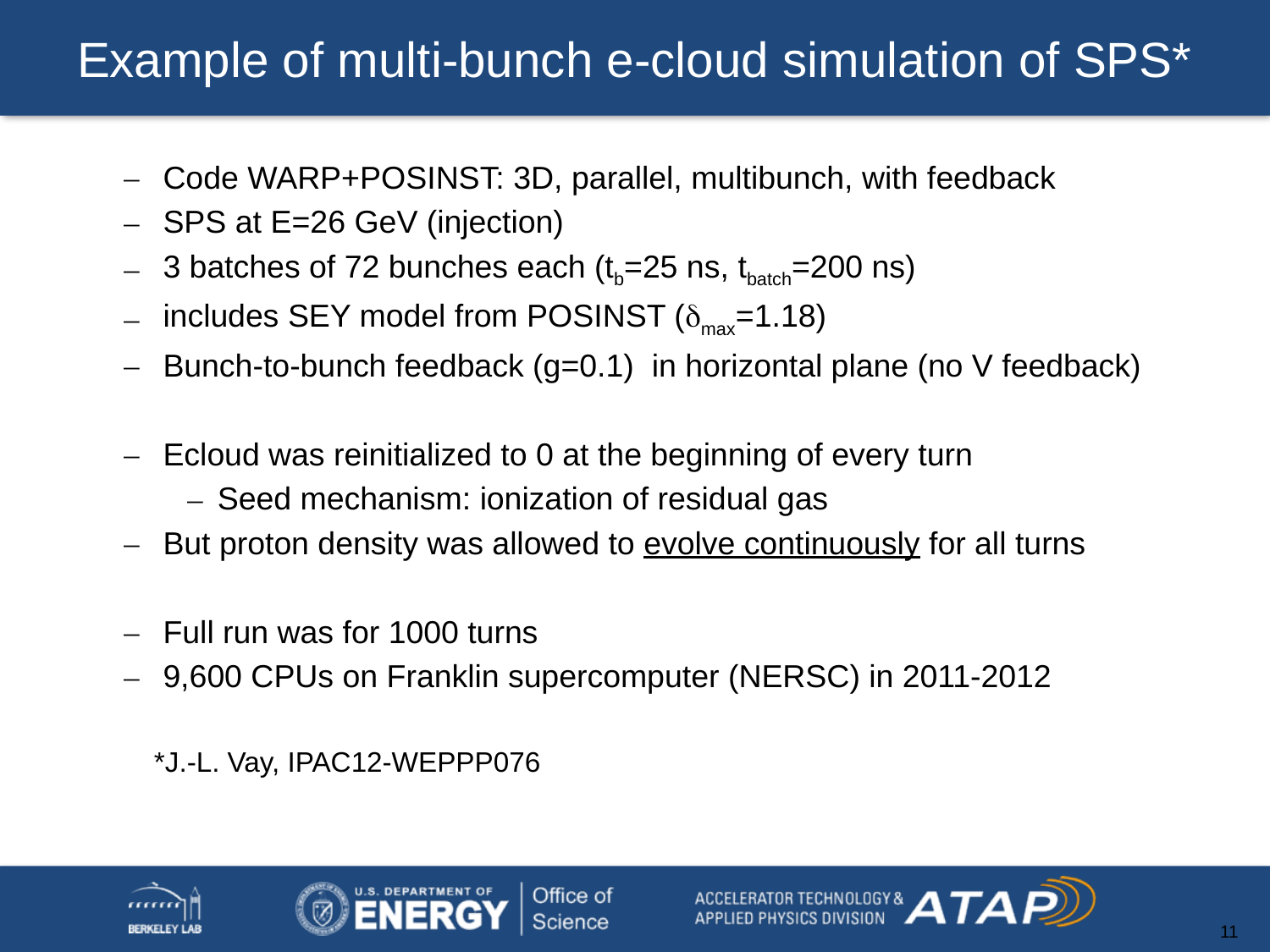

# Example of multi-bunch e-cloud simulation of SPS*
 Code WARP+POSINST: 3D, parallel, multibunch, with feedback
 SPS at E=26 GeV (injection)
 3 batches of 72 bunches each (tb=25 ns, tbatch=200 ns)
 includes SEY model from POSINST (δmax=1.18)
 Bunch-to-bunch feedback (g=0.1)  in horizontal plane (no V feedback)

 Ecloud was reinitialized to 0 at the beginning of every turn
Seed mechanism: ionization of residual gas
 But proton density was allowed to evolve continuously for all turns

 Full run was for 1000 turns
 9,600 CPUs on Franklin supercomputer (NERSC) in 2011-2012

*J.-L. Vay, IPAC12-WEPPP076
11